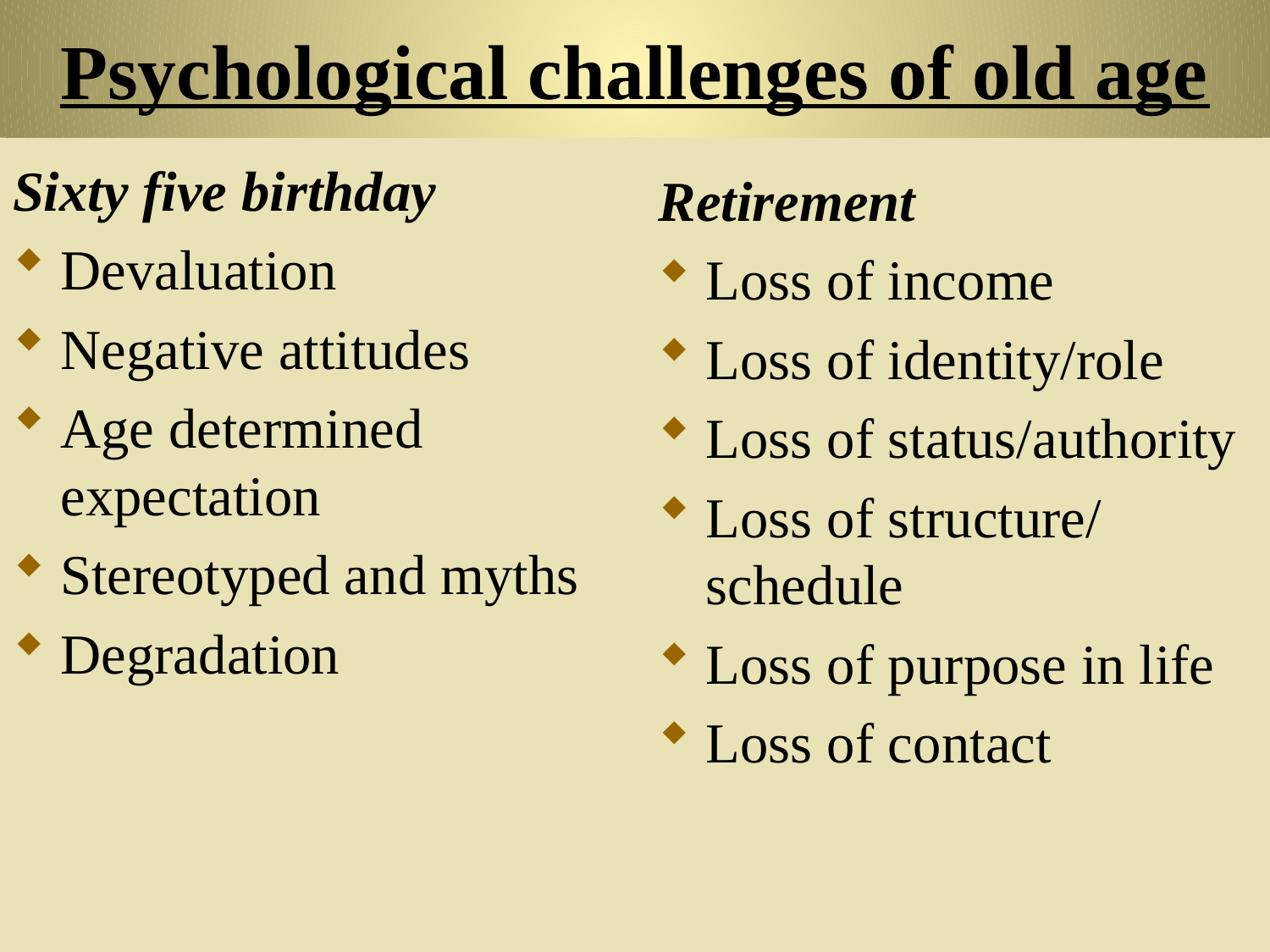

# Psychological challenges of old age
Sixty five birthday
Devaluation
Negative attitudes
Age determined expectation
Stereotyped and myths
Degradation
Retirement
Loss of income
Loss of identity/role
Loss of status/authority
Loss of structure/ schedule
Loss of purpose in life
Loss of contact
67